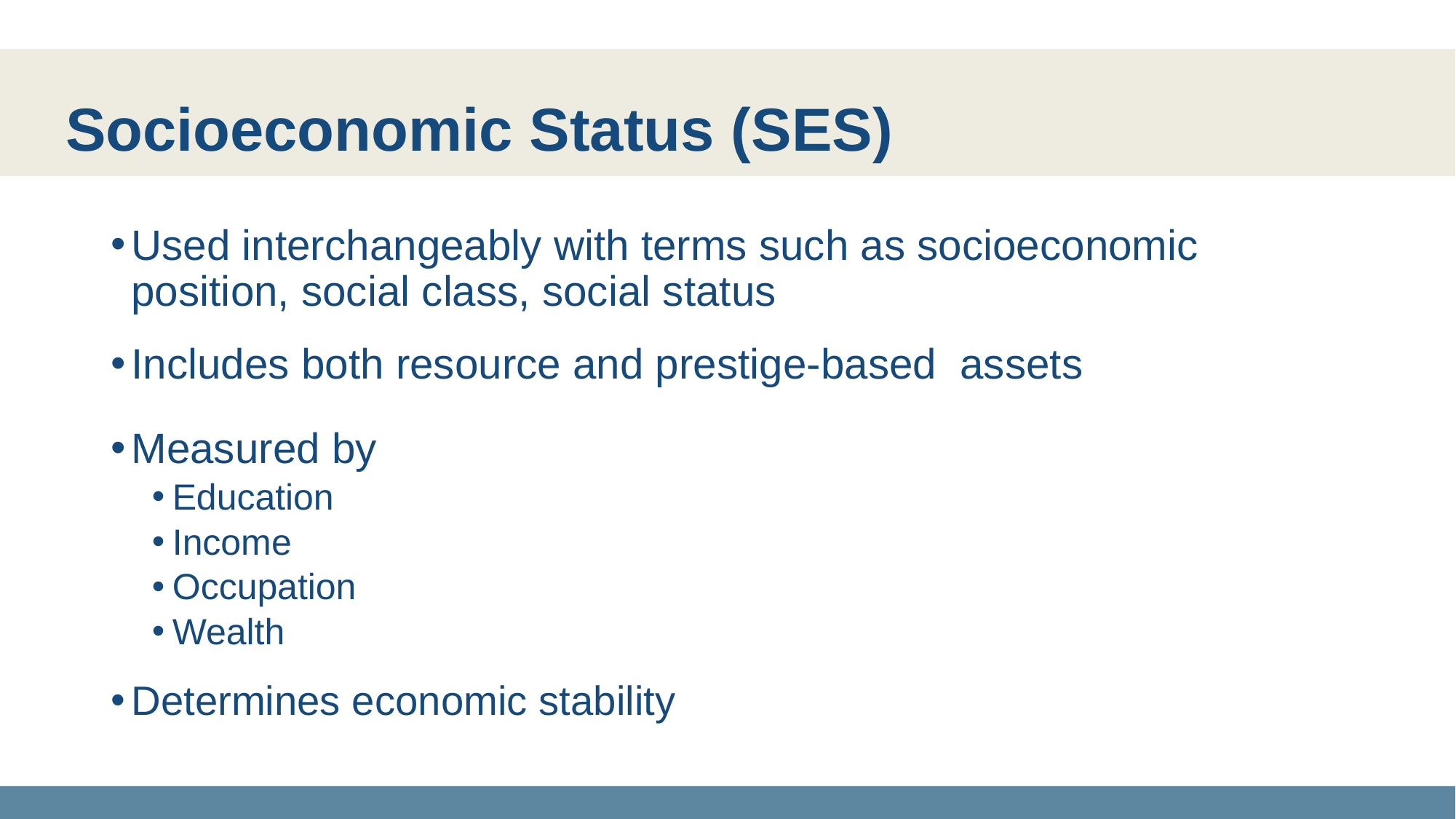

Socioeconomic Status (SES)
Used interchangeably with terms such as socioeconomic position, social class, social status
Includes both resource and prestige-based  assets
Measured by
Education
Income
Occupation
Wealth
Determines economic stability